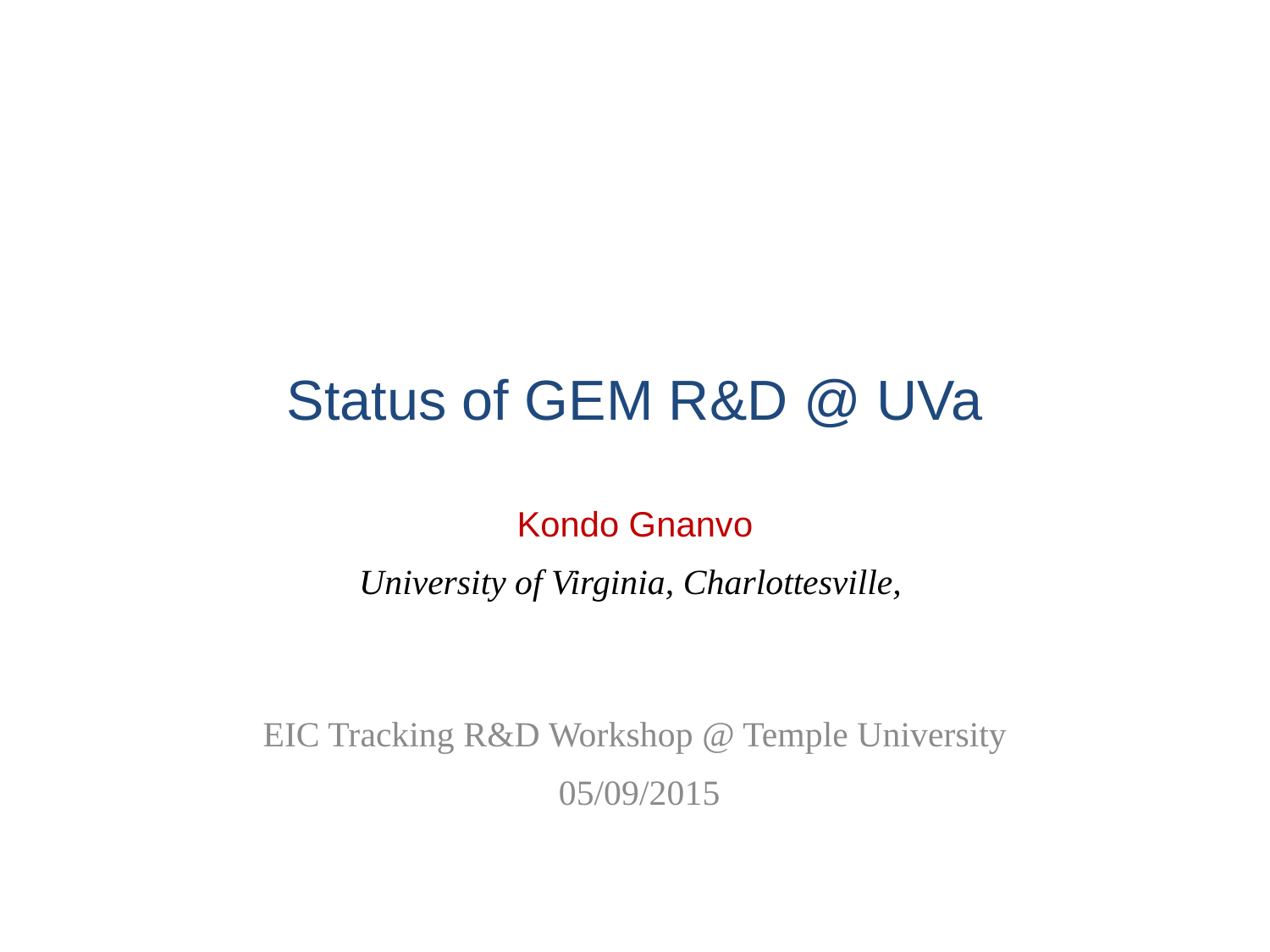

# Status of GEM R&D @ UVa
Kondo Gnanvo
University of Virginia, Charlottesville,

EIC Tracking R&D Workshop @ Temple University
 05/09/2015